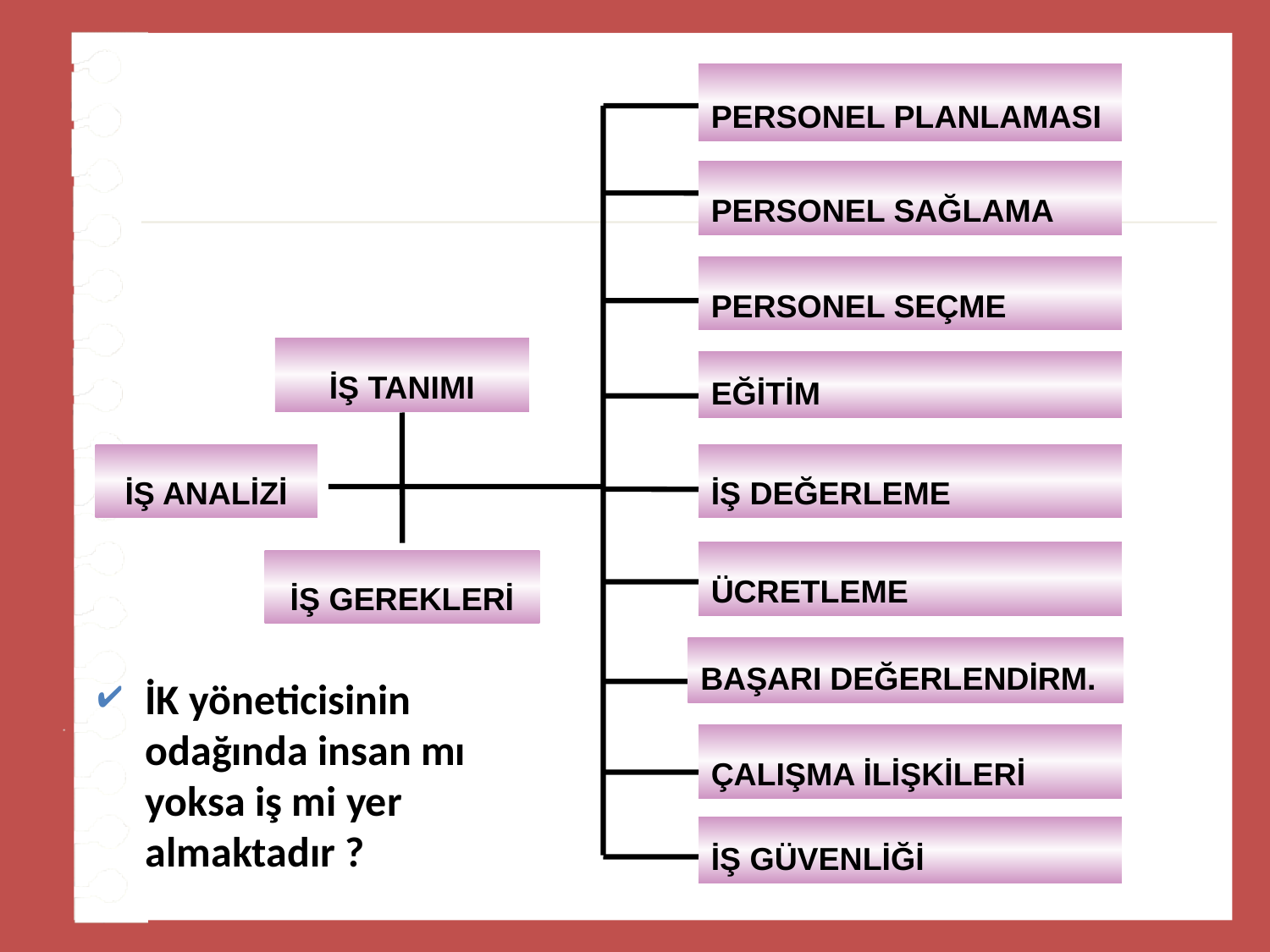

PERSONEL PLANLAMASI

PERSONEL SAĞLAMA

PERSONEL SEÇME

İŞ TANIMI
EĞİTİM

İŞ ANALİZİ
İŞ DEĞERLEME

ÜCRETLEME
İŞ GEREKLERİ

BAŞARI DEĞERLENDİRM.
İK yöneticisinin odağında insan mı yoksa iş mi yer almaktadır ?

ÇALIŞMA İLİŞKİLERİ

İŞ GÜVENLİĞİ